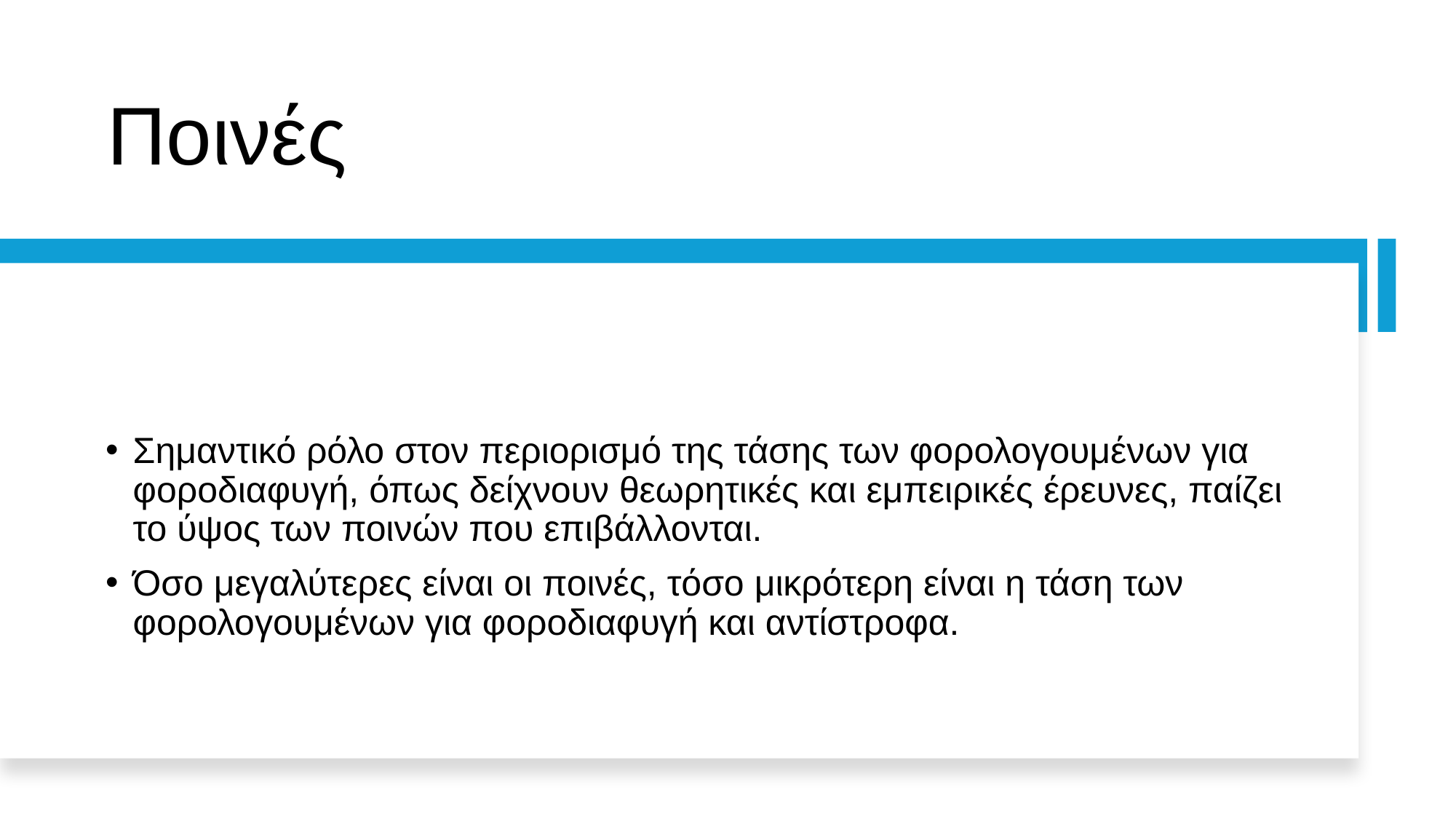

# Ποινές

Σημαντικό ρόλο στον περιορισμό της τάσης των φορολογουμένων για φοροδιαφυγή, όπως δείχνουν θεωρητικές και εμπειρικές έρευνες, παίζει το ύψος των ποινών που επιβάλλονται.
Όσο μεγαλύτερες είναι οι ποινές, τόσο μικρότερη είναι η τάση των φορολογουμένων για φοροδιαφυγή και αντίστροφα.